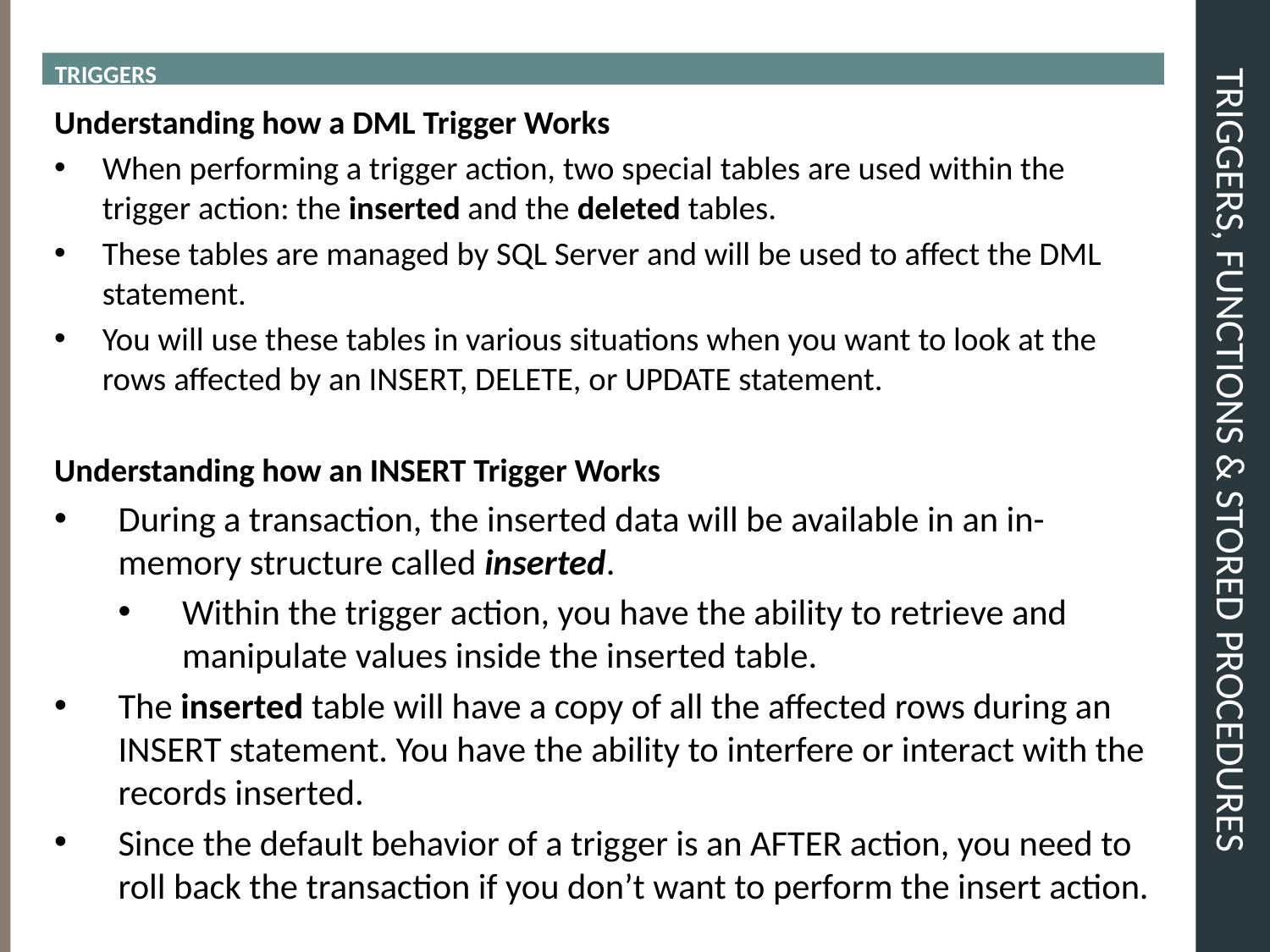

TRIGGERS
# TRIGGERS, FUNCTIONS & STORED PROCEDURES
Understanding how a DML Trigger Works
When performing a trigger action, two special tables are used within the trigger action: the inserted and the deleted tables.
These tables are managed by SQL Server and will be used to affect the DML statement.
You will use these tables in various situations when you want to look at the rows affected by an INSERT, DELETE, or UPDATE statement.

Understanding how an INSERT Trigger Works
During a transaction, the inserted data will be available in an in-memory structure called inserted.
Within the trigger action, you have the ability to retrieve and manipulate values inside the inserted table.
The inserted table will have a copy of all the affected rows during an INSERT statement. You have the ability to interfere or interact with the records inserted.
Since the default behavior of a trigger is an AFTER action, you need to roll back the transaction if you don’t want to perform the insert action.